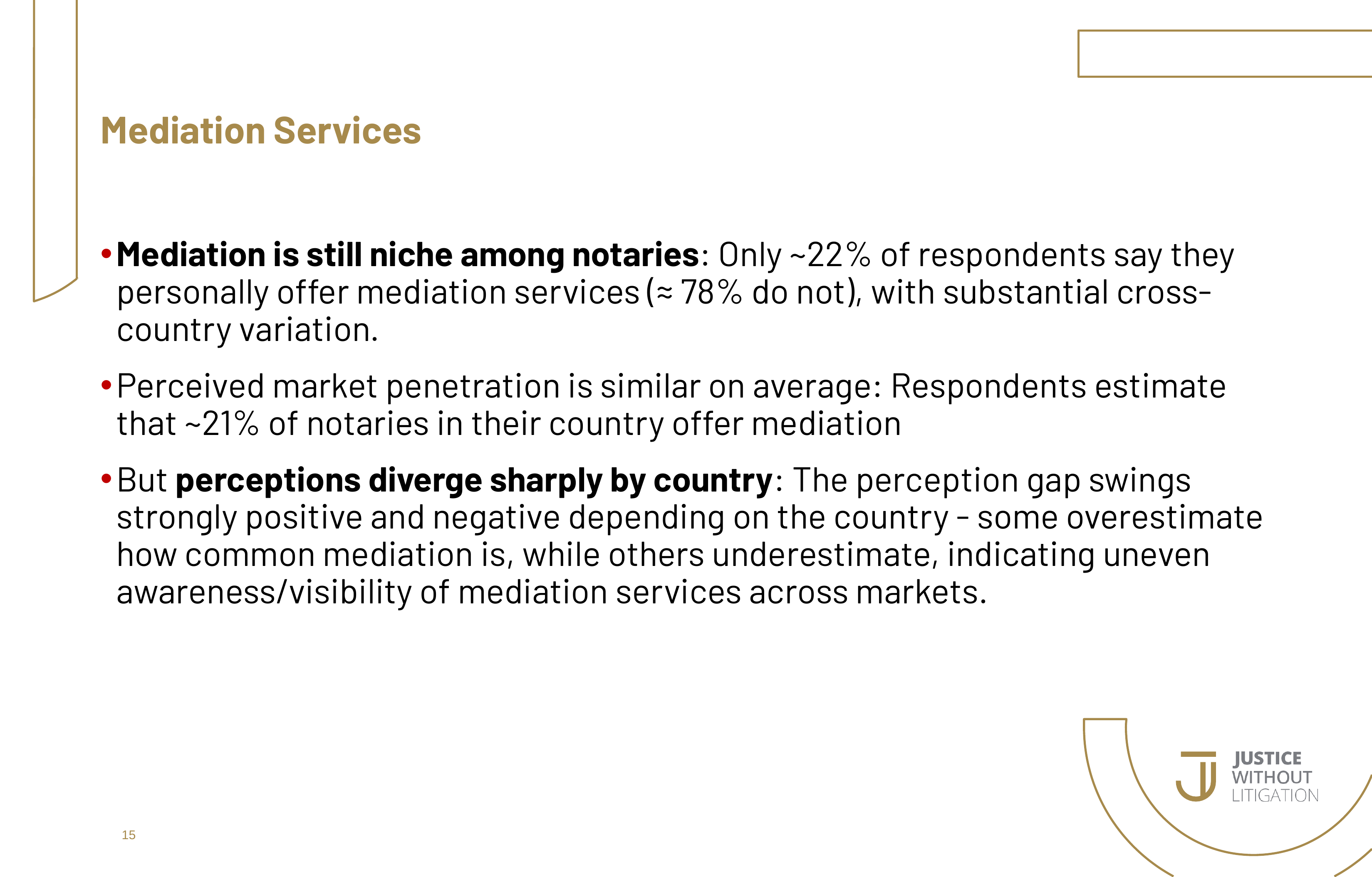

# Mediation Services
Mediation is still niche among notaries: Only ~22% of respondents say they personally offer mediation services (≈ 78% do not), with substantial cross-country variation.
Perceived market penetration is similar on average: Respondents estimate that ~21% of notaries in their country offer mediation
But perceptions diverge sharply by country: The perception gap swings strongly positive and negative depending on the country - some overestimate how common mediation is, while others underestimate, indicating uneven awareness/visibility of mediation services across markets.